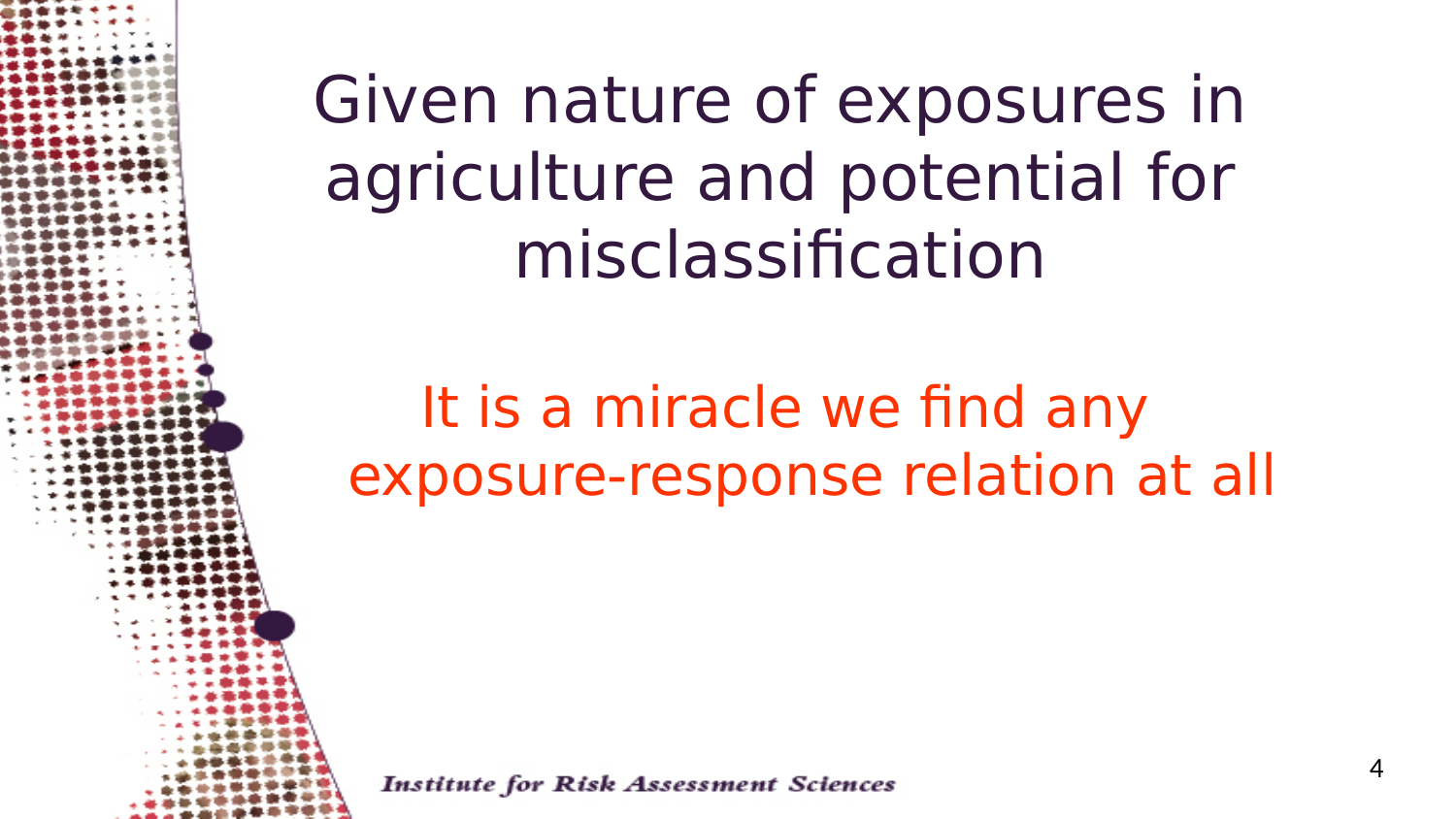

# Given nature of exposures in agriculture and potential for misclassification
It is a miracle we find any exposure-response relation at all
4